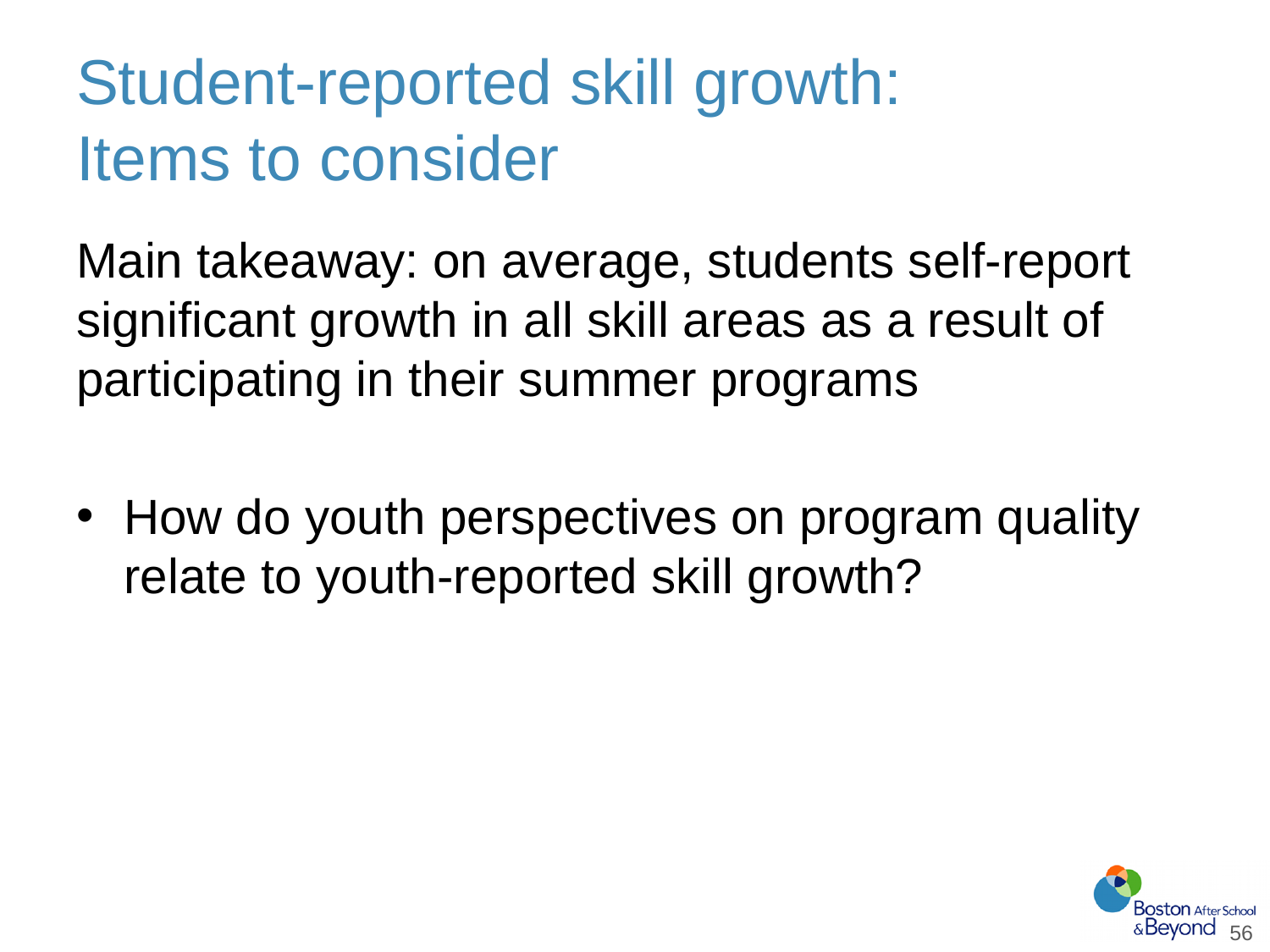

# Student-reported skill growth: Items to consider
Main takeaway: on average, students self-report significant growth in all skill areas as a result of participating in their summer programs

How do youth perspectives on program quality relate to youth-reported skill growth?
56